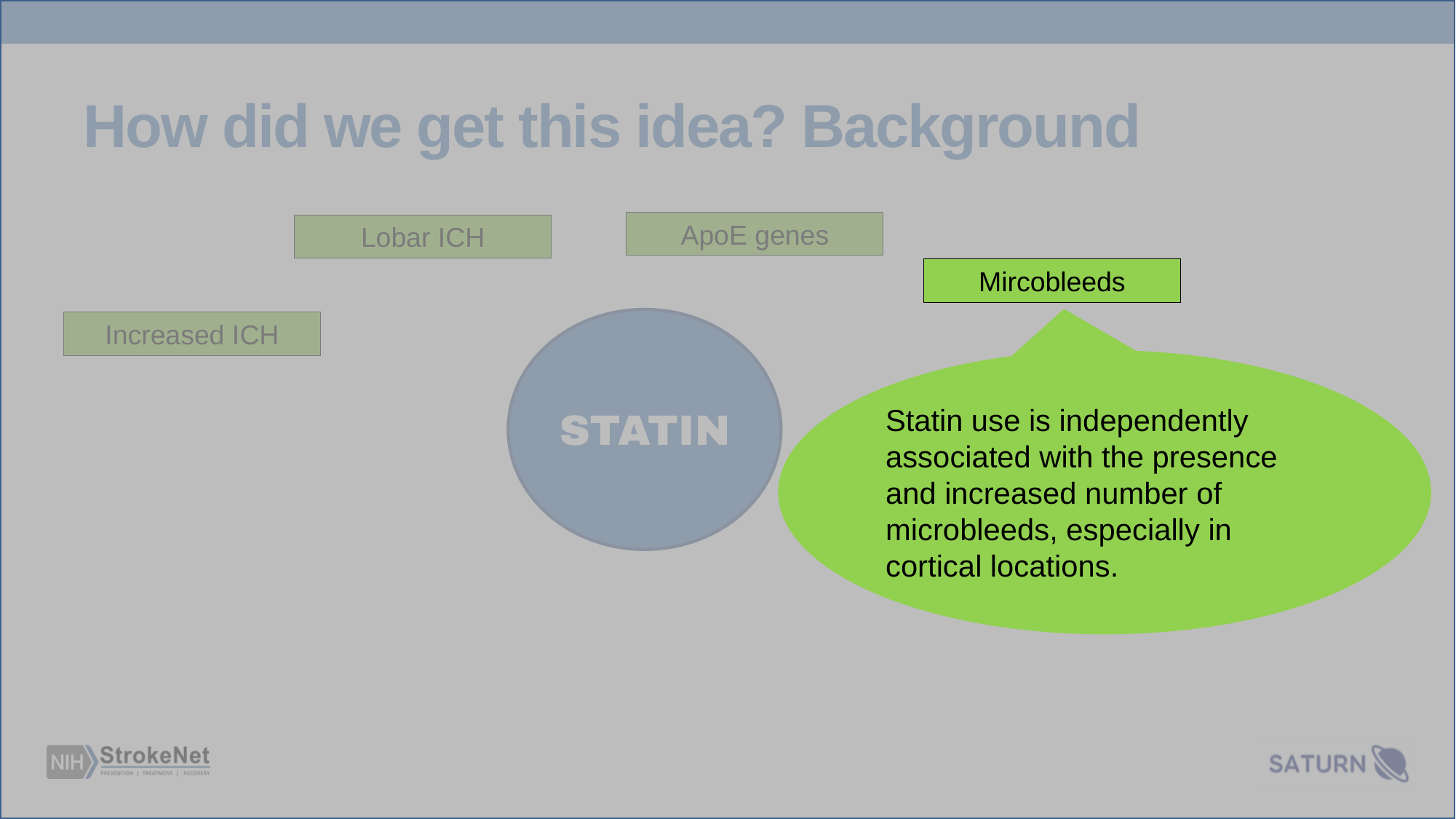

# How did we get this idea? Background
ApoE genes
Lobar ICH
Mircobleeds

Increased ICH
Statin use is independently associated with the presence and increased number of microbleeds, especially in cortical locations.
STATIN